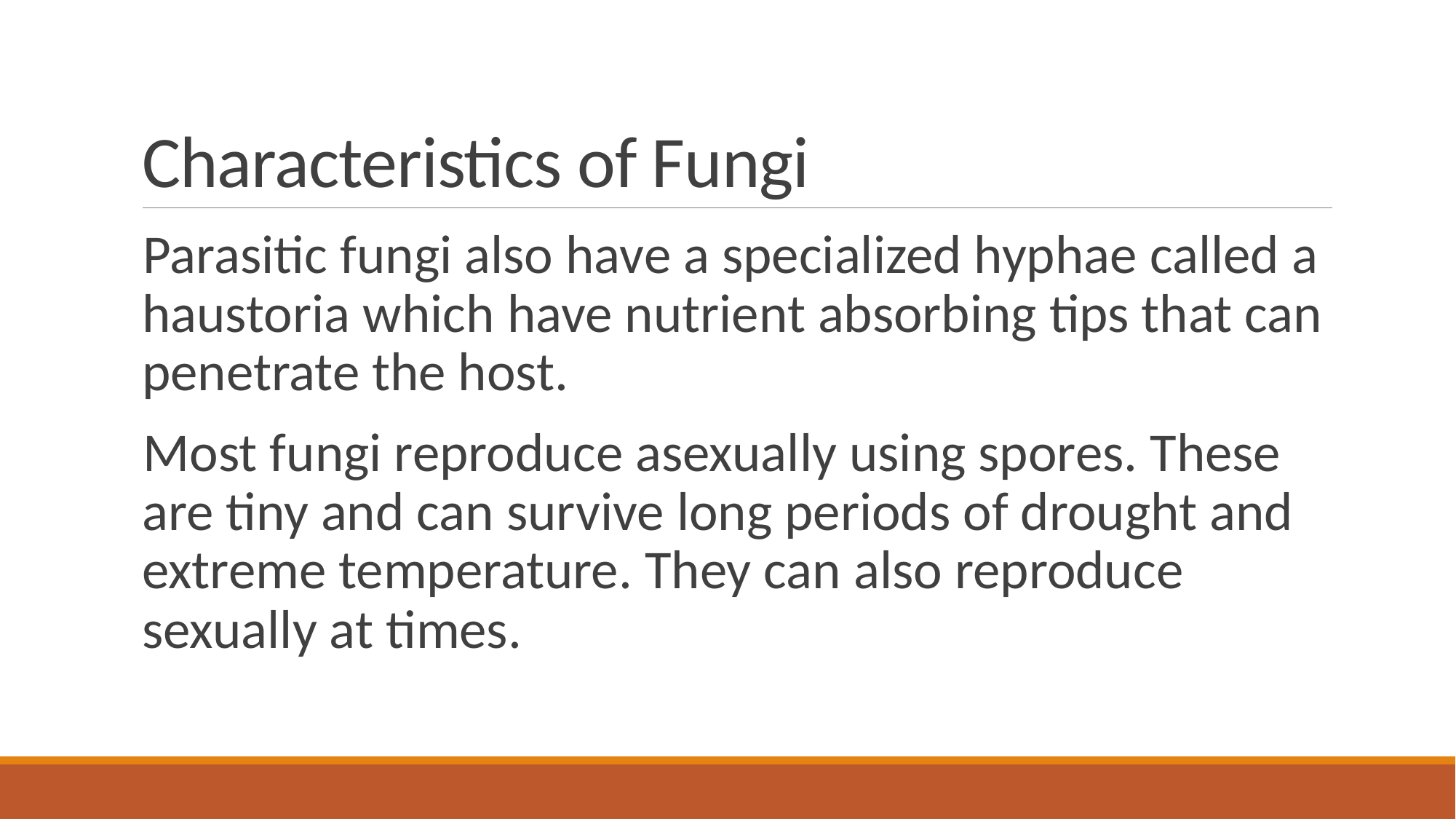

# Characteristics of Fungi
Parasitic fungi also have a specialized hyphae called a haustoria which have nutrient absorbing tips that can penetrate the host.
Most fungi reproduce asexually using spores. These are tiny and can survive long periods of drought and extreme temperature. They can also reproduce sexually at times.